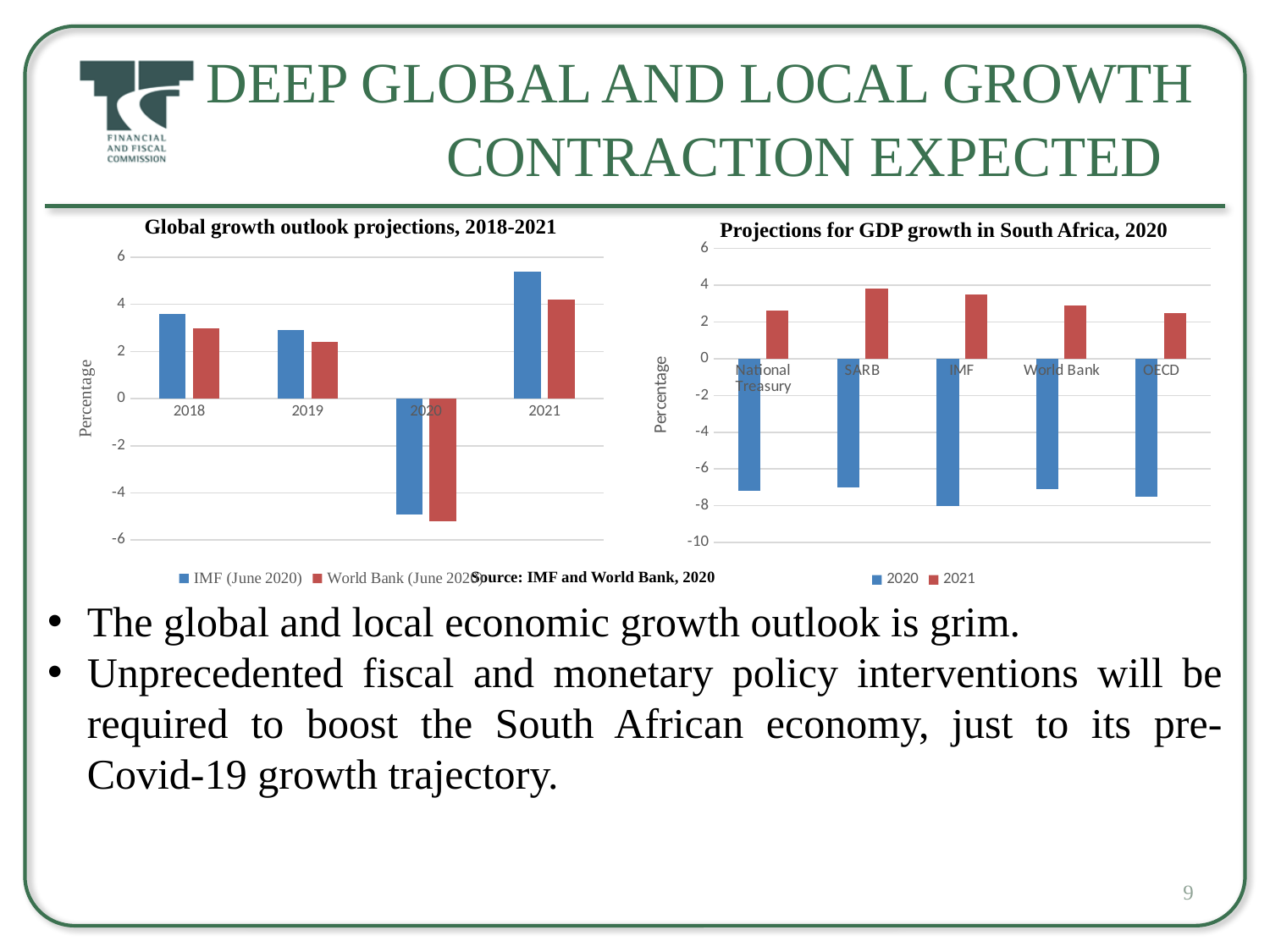

# Deep Global and Local Growth Contraction Expected
Global growth outlook projections, 2018-2021
Projections for GDP growth in South Africa, 2020

### Chart

| Category | 2020 | 2021 |
|---|---|---|
| National Treasury | -7.2 | 2.6 |
| SARB | -7.0 | 3.8 |
| IMF | -8.0 | 3.5 |
| World Bank | -7.1 | 2.9 |
| OECD | -7.5 | 2.5 |

### Chart

| Category | IMF (June 2020) | World Bank (June 2020) |
|---|---|---|
| 2018 | 3.6 | 3.0 |
| 2019 | 2.9 | 2.4 |
| 2020 | -4.9 | -5.2 |
| 2021 | 5.4 | 4.2 |
Source: IMF and World Bank, 2020
The global and local economic growth outlook is grim.
Unprecedented fiscal and monetary policy interventions will be required to boost the South African economy, just to its pre- Covid-19 growth trajectory.
9